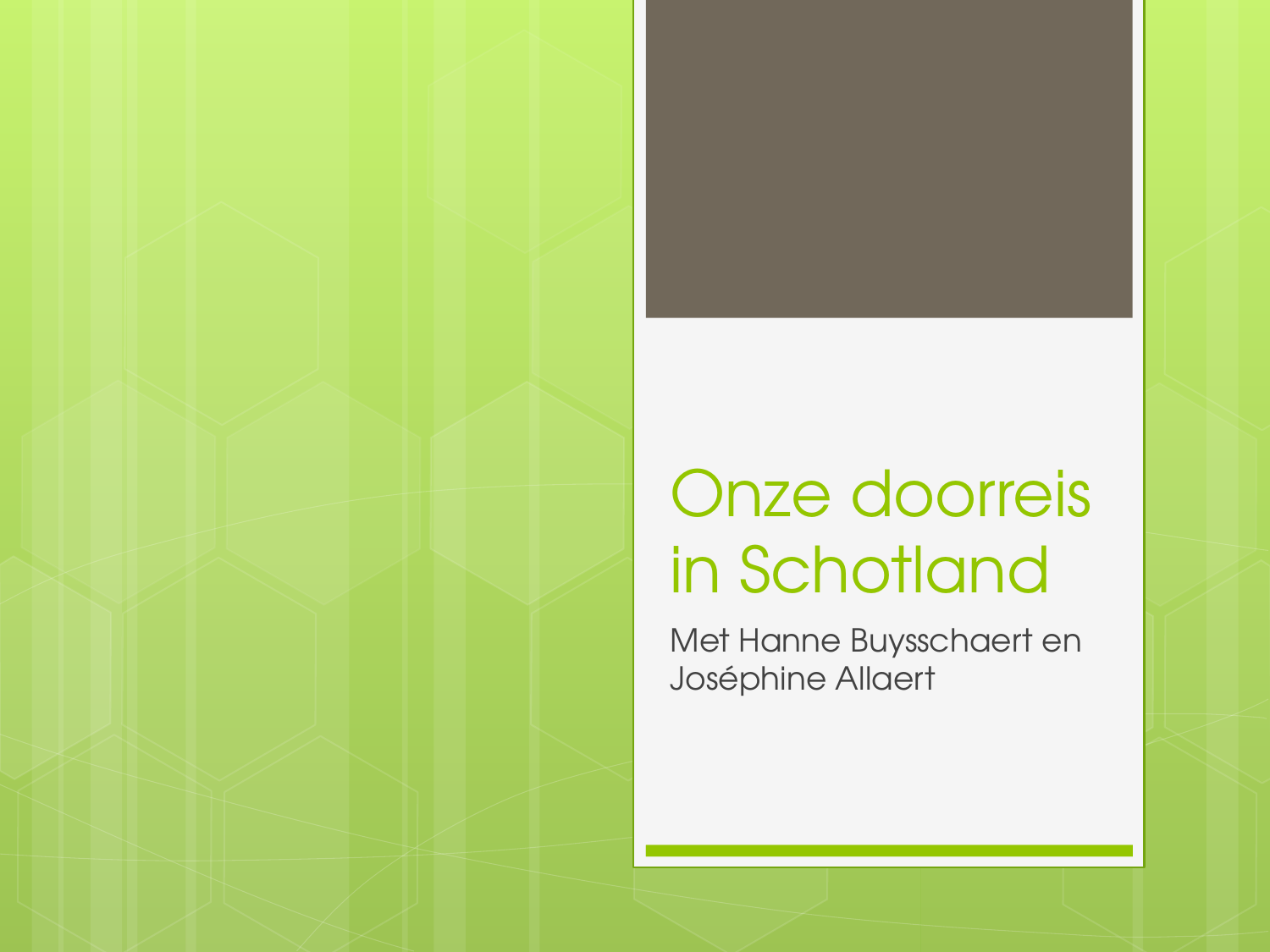

# Onze doorreis in Schotland
Met Hanne Buysschaert en Joséphine Allaert